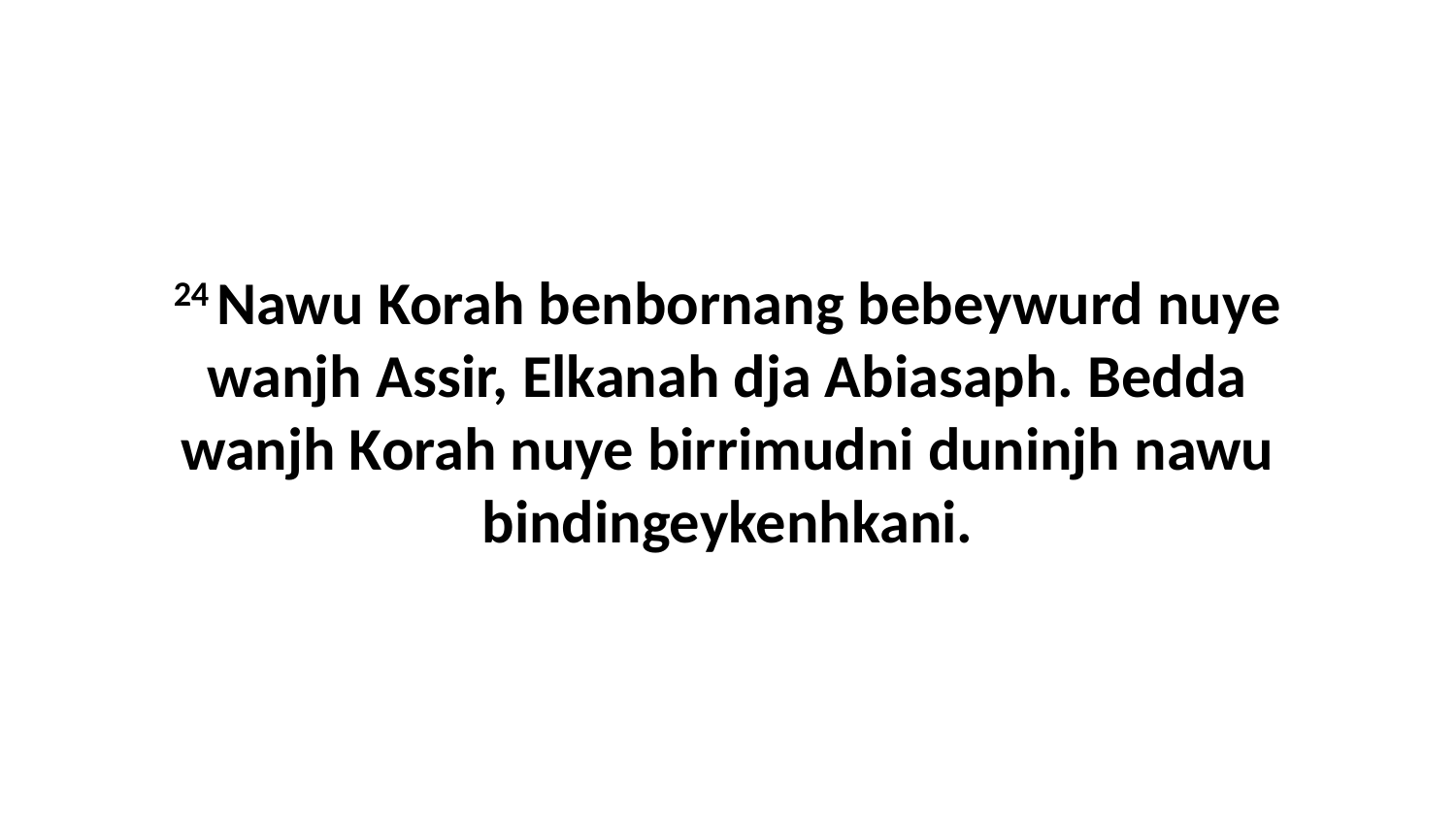

24 Nawu Korah benbornang bebeywurd nuye wanjh Assir, Elkanah dja Abiasaph. Bedda wanjh Korah nuye birrimudni duninjh nawu bindingeykenhkani.